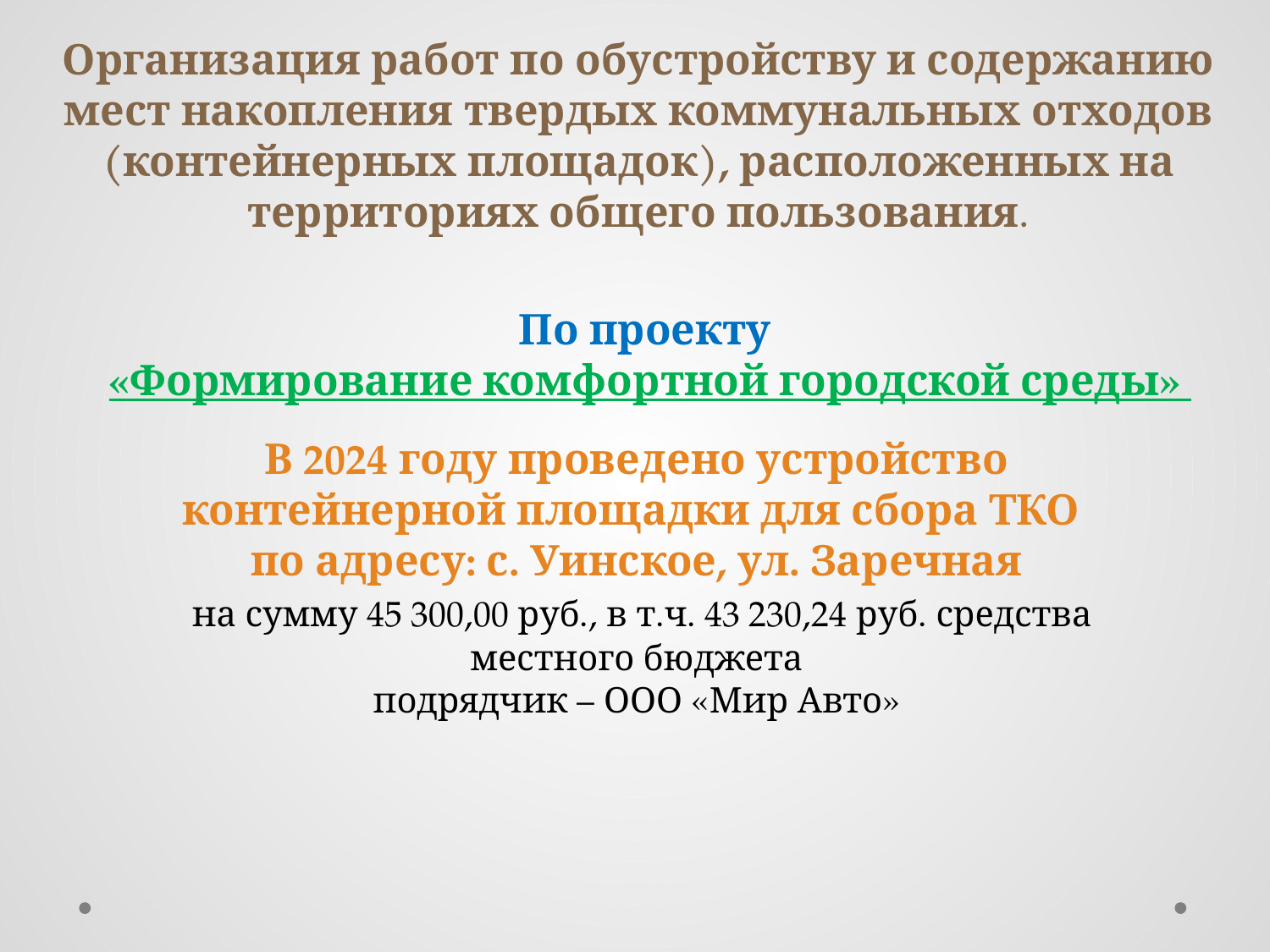

# Организация работ по обустройству и содержанию мест накопления твердых коммунальных отходов (контейнерных площадок), расположенных на территориях общего пользования.
По проекту
 «Формирование комфортной городской среды»
В 2024 году проведено устройство контейнерной площадки для сбора ТКО
по адресу: с. Уинское, ул. Заречная
 на сумму 45 300,00 руб., в т.ч. 43 230,24 руб. средства местного бюджета
подрядчик – ООО «Мир Авто»